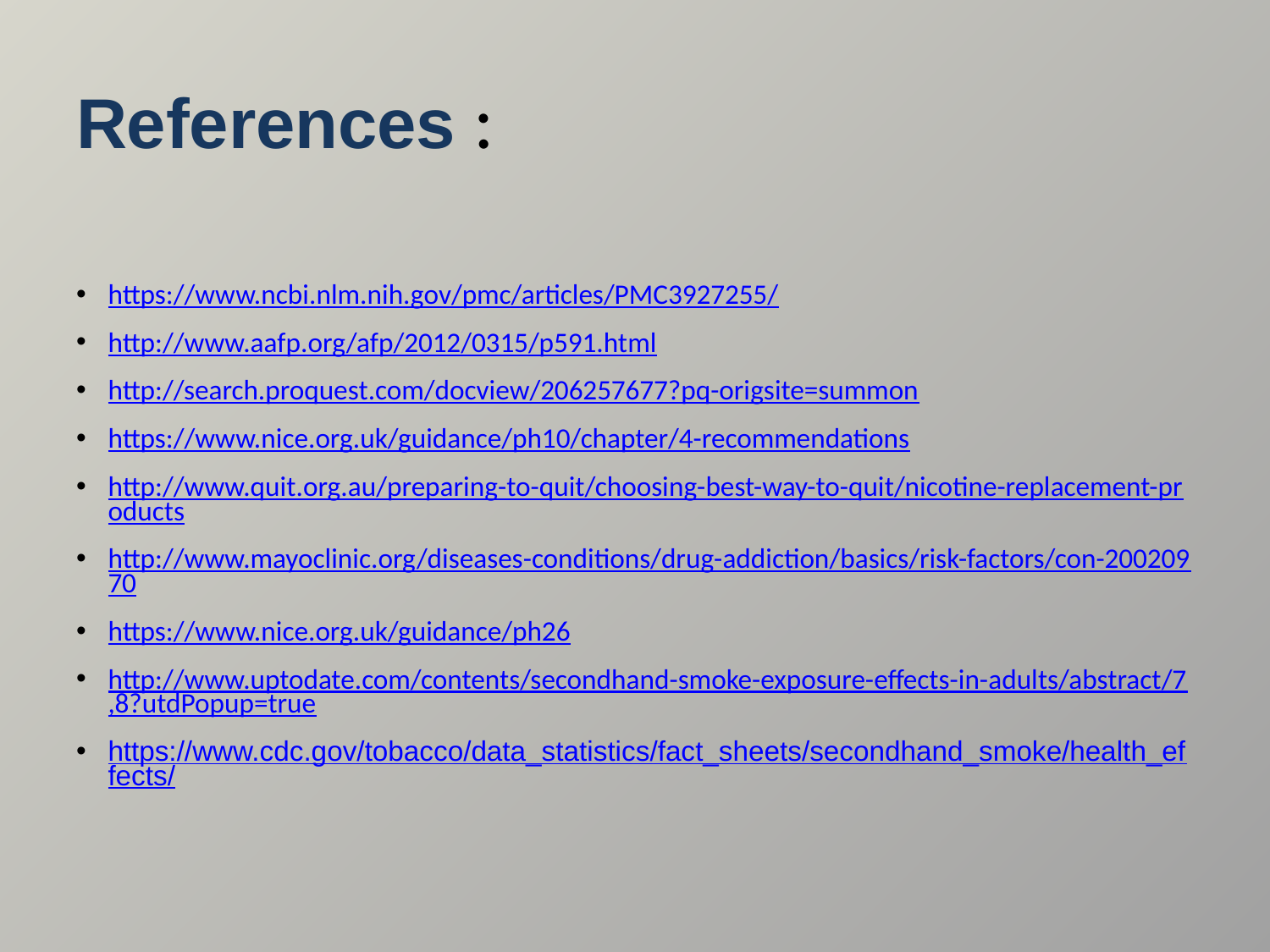

# References :

https://www.ncbi.nlm.nih.gov/pmc/articles/PMC3927255/
http://www.aafp.org/afp/2012/0315/p591.html
http://search.proquest.com/docview/206257677?pq-origsite=summon
https://www.nice.org.uk/guidance/ph10/chapter/4-recommendations
http://www.quit.org.au/preparing-to-quit/choosing-best-way-to-quit/nicotine-replacement-products
http://www.mayoclinic.org/diseases-conditions/drug-addiction/basics/risk-factors/con-20020970
https://www.nice.org.uk/guidance/ph26
http://www.uptodate.com/contents/secondhand-smoke-exposure-effects-in-adults/abstract/7,8?utdPopup=true
https://www.cdc.gov/tobacco/data_statistics/fact_sheets/secondhand_smoke/health_effects/